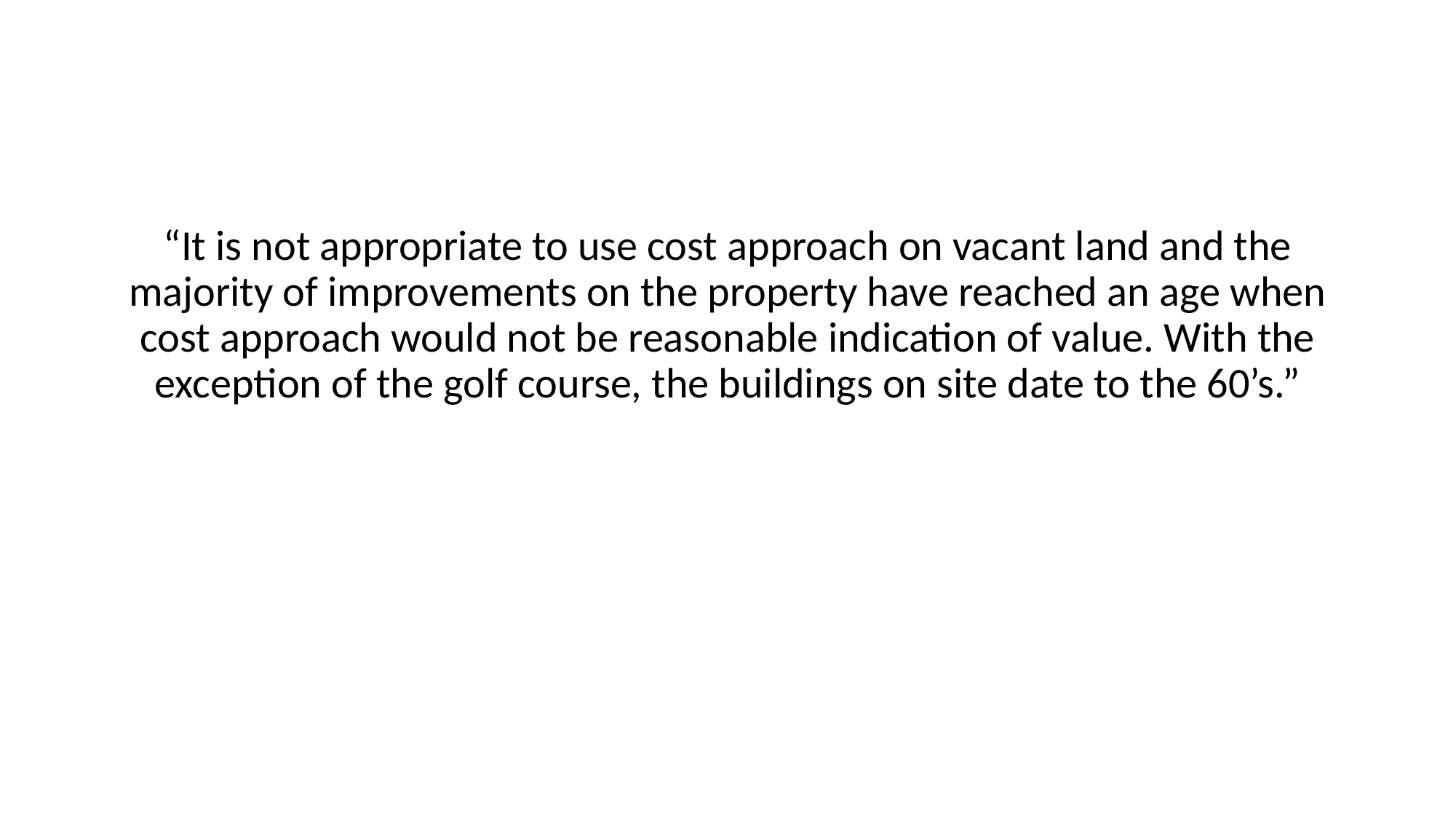

“It is not appropriate to use cost approach on vacant land and the majority of improvements on the property have reached an age when cost approach would not be reasonable indication of value. With the exception of the golf course, the buildings on site date to the 60’s.”